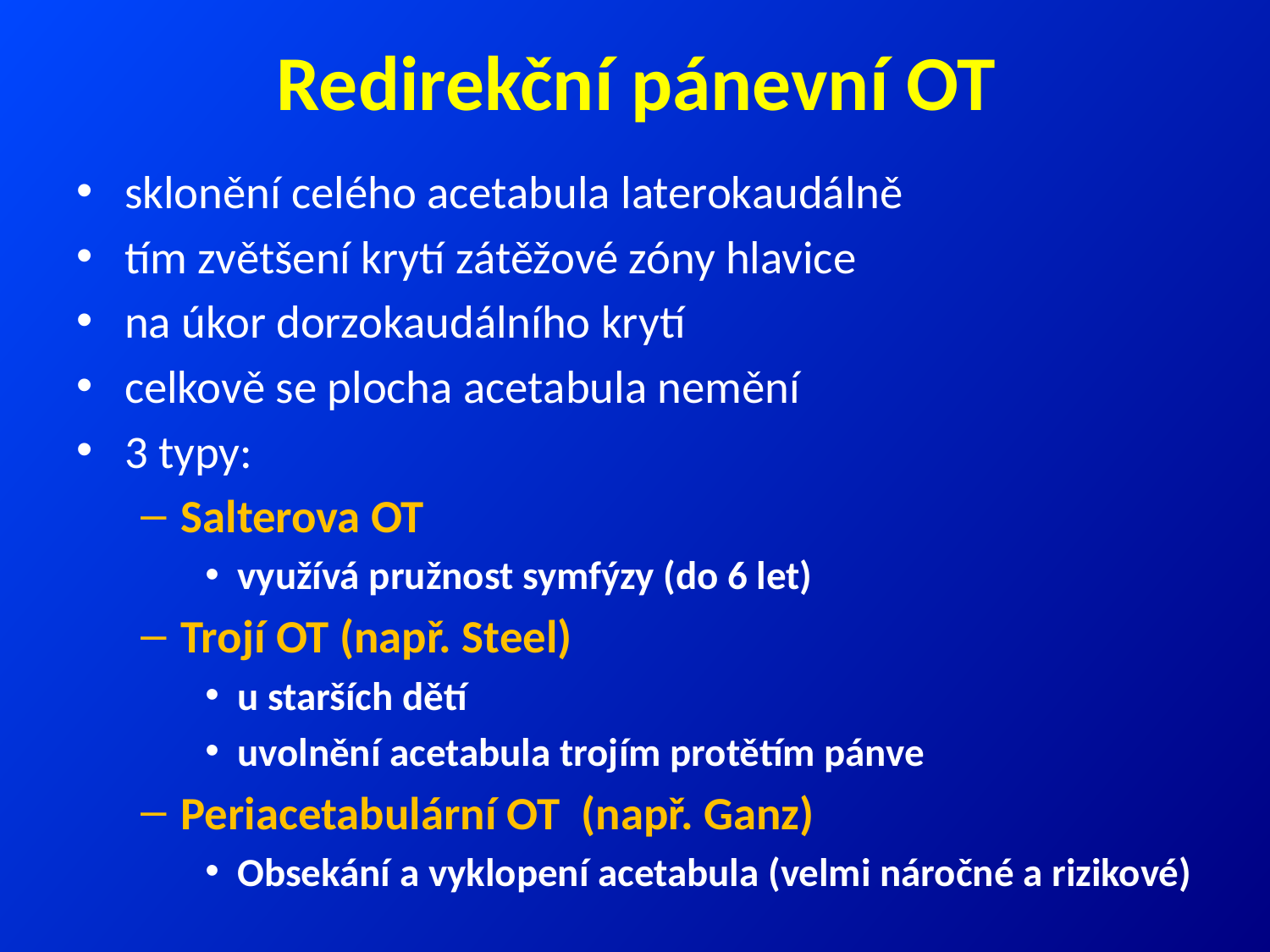

# Redirekční pánevní OT
sklonění celého acetabula laterokaudálně
tím zvětšení krytí zátěžové zóny hlavice
na úkor dorzokaudálního krytí
celkově se plocha acetabula nemění
3 typy:
Salterova OT
využívá pružnost symfýzy (do 6 let)
Trojí OT (např. Steel)
u starších dětí
uvolnění acetabula trojím protětím pánve
Periacetabulární OT  (např. Ganz)
Obsekání a vyklopení acetabula (velmi náročné a rizikové)